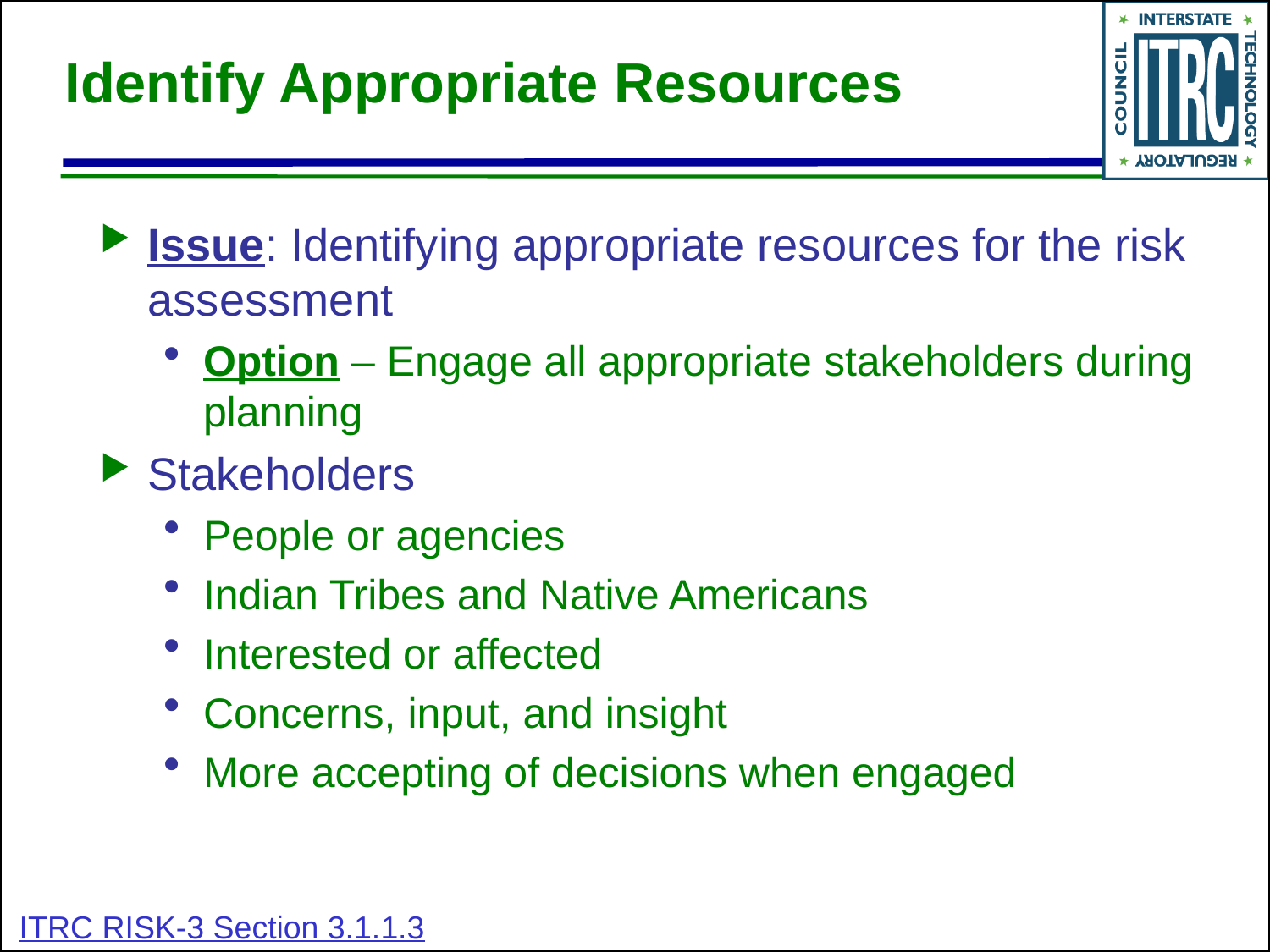

# Identify Appropriate Resources
Issue: Identifying appropriate resources for the risk assessment
Option – Engage all appropriate stakeholders during planning
Stakeholders
People or agencies
Indian Tribes and Native Americans
Interested or affected
Concerns, input, and insight
More accepting of decisions when engaged

ITRC RISK-3 Section 3.1.1.3